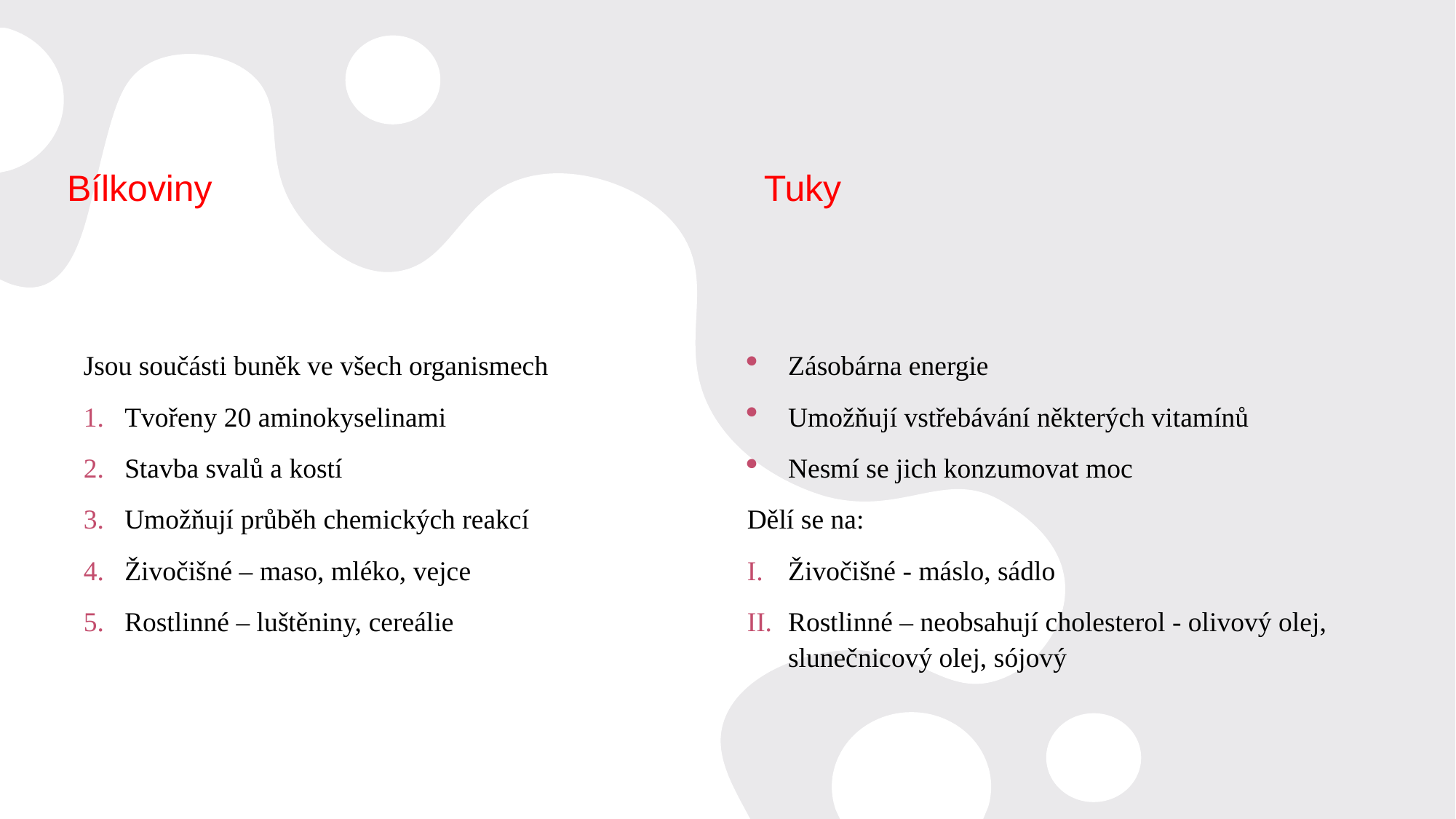

Bílkoviny
Tuky
Jsou součásti buněk ve všech organismech
Tvořeny 20 aminokyselinami
Stavba svalů a kostí
Umožňují průběh chemických reakcí
Živočišné – maso, mléko, vejce
Rostlinné – luštěniny, cereálie

Zásobárna energie
Umožňují vstřebávání některých vitamínů
Nesmí se jich konzumovat moc
Dělí se na:
Živočišné - máslo, sádlo
Rostlinné – neobsahují cholesterol - olivový olej, slunečnicový olej, sójový